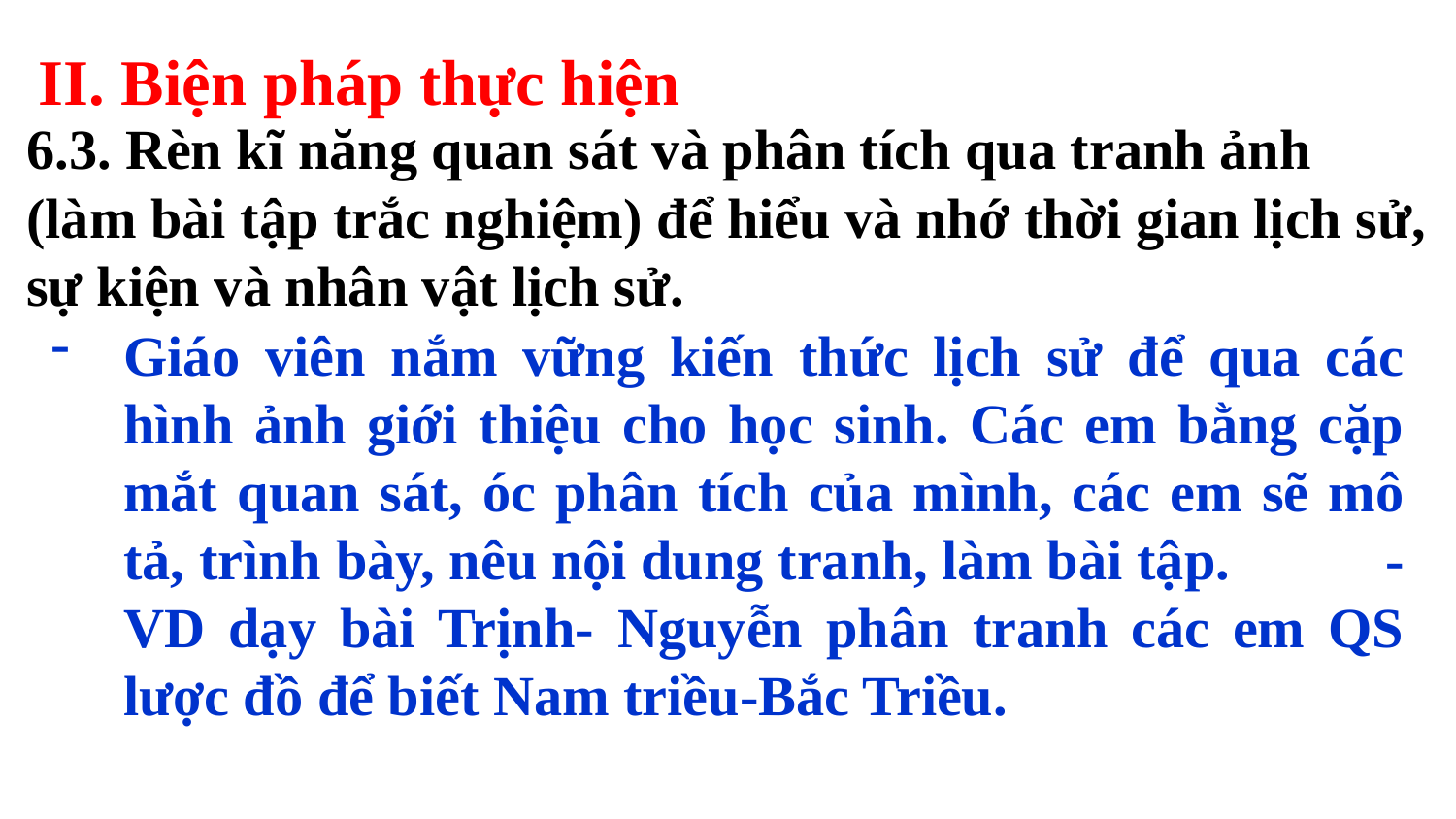

II. Biện pháp thực hiện
6.3. Rèn kĩ năng quan sát và phân tích qua tranh ảnh (làm bài tập trắc nghiệm) để hiểu và nhớ thời gian lịch sử, sự kiện và nhân vật lịch sử.
Giáo viên nắm vững kiến thức lịch sử để qua các hình ảnh giới thiệu cho học sinh. Các em bằng cặp mắt quan sát, óc phân tích của mình, các em sẽ mô tả, trình bày, nêu nội dung tranh, làm bài tập.           - VD dạy bài Trịnh- Nguyễn phân tranh các em QS lược đồ để biết Nam triều-Bắc Triều.